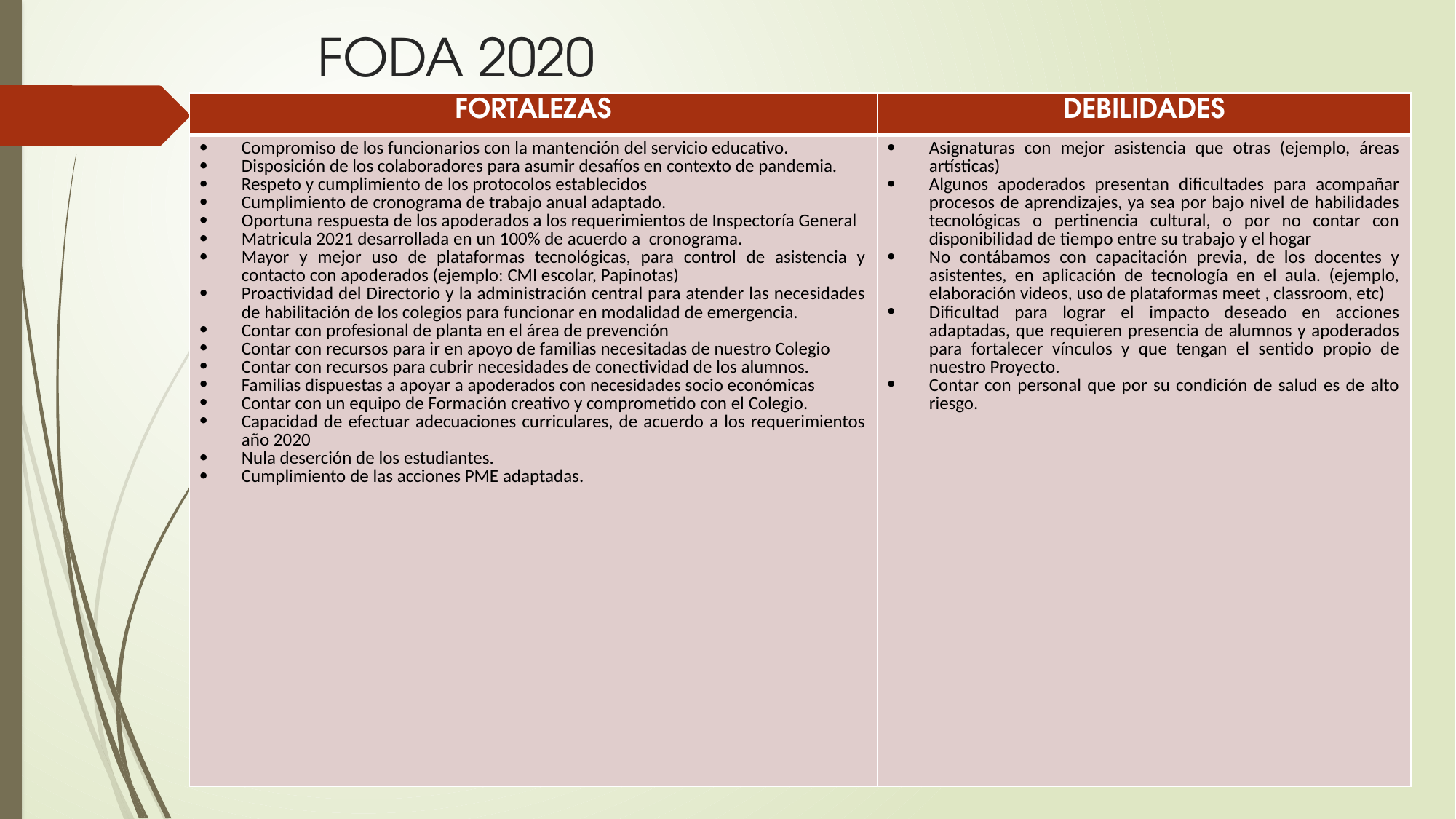

# FODA 2020
| FORTALEZAS | DEBILIDADES |
| --- | --- |
| Compromiso de los funcionarios con la mantención del servicio educativo. Disposición de los colaboradores para asumir desafíos en contexto de pandemia. Respeto y cumplimiento de los protocolos establecidos Cumplimiento de cronograma de trabajo anual adaptado. Oportuna respuesta de los apoderados a los requerimientos de Inspectoría General Matricula 2021 desarrollada en un 100% de acuerdo a cronograma. Mayor y mejor uso de plataformas tecnológicas, para control de asistencia y contacto con apoderados (ejemplo: CMI escolar, Papinotas) Proactividad del Directorio y la administración central para atender las necesidades de habilitación de los colegios para funcionar en modalidad de emergencia. Contar con profesional de planta en el área de prevención Contar con recursos para ir en apoyo de familias necesitadas de nuestro Colegio Contar con recursos para cubrir necesidades de conectividad de los alumnos. Familias dispuestas a apoyar a apoderados con necesidades socio económicas Contar con un equipo de Formación creativo y comprometido con el Colegio. Capacidad de efectuar adecuaciones curriculares, de acuerdo a los requerimientos año 2020 Nula deserción de los estudiantes. Cumplimiento de las acciones PME adaptadas. | Asignaturas con mejor asistencia que otras (ejemplo, áreas artísticas) Algunos apoderados presentan dificultades para acompañar procesos de aprendizajes, ya sea por bajo nivel de habilidades tecnológicas o pertinencia cultural, o por no contar con disponibilidad de tiempo entre su trabajo y el hogar No contábamos con capacitación previa, de los docentes y asistentes, en aplicación de tecnología en el aula. (ejemplo, elaboración videos, uso de plataformas meet , classroom, etc) Dificultad para lograr el impacto deseado en acciones adaptadas, que requieren presencia de alumnos y apoderados para fortalecer vínculos y que tengan el sentido propio de nuestro Proyecto. Contar con personal que por su condición de salud es de alto riesgo. |